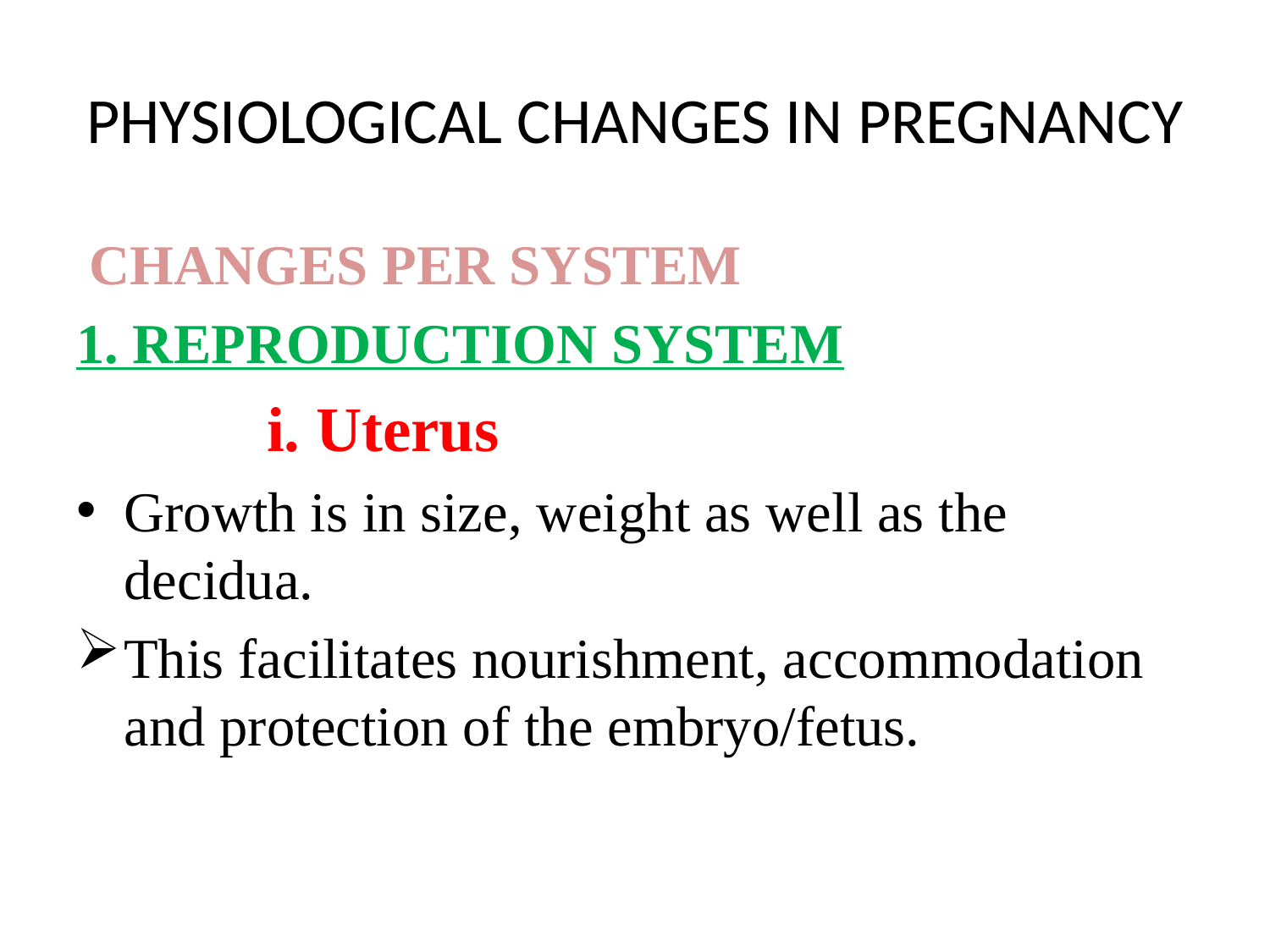

# PHYSIOLOGICAL CHANGES IN PREGNANCY
 CHANGES PER SYSTEM
1. REPRODUCTION SYSTEM
		 i. Uterus
Growth is in size, weight as well as the decidua.
This facilitates nourishment, accommodation and protection of the embryo/fetus.